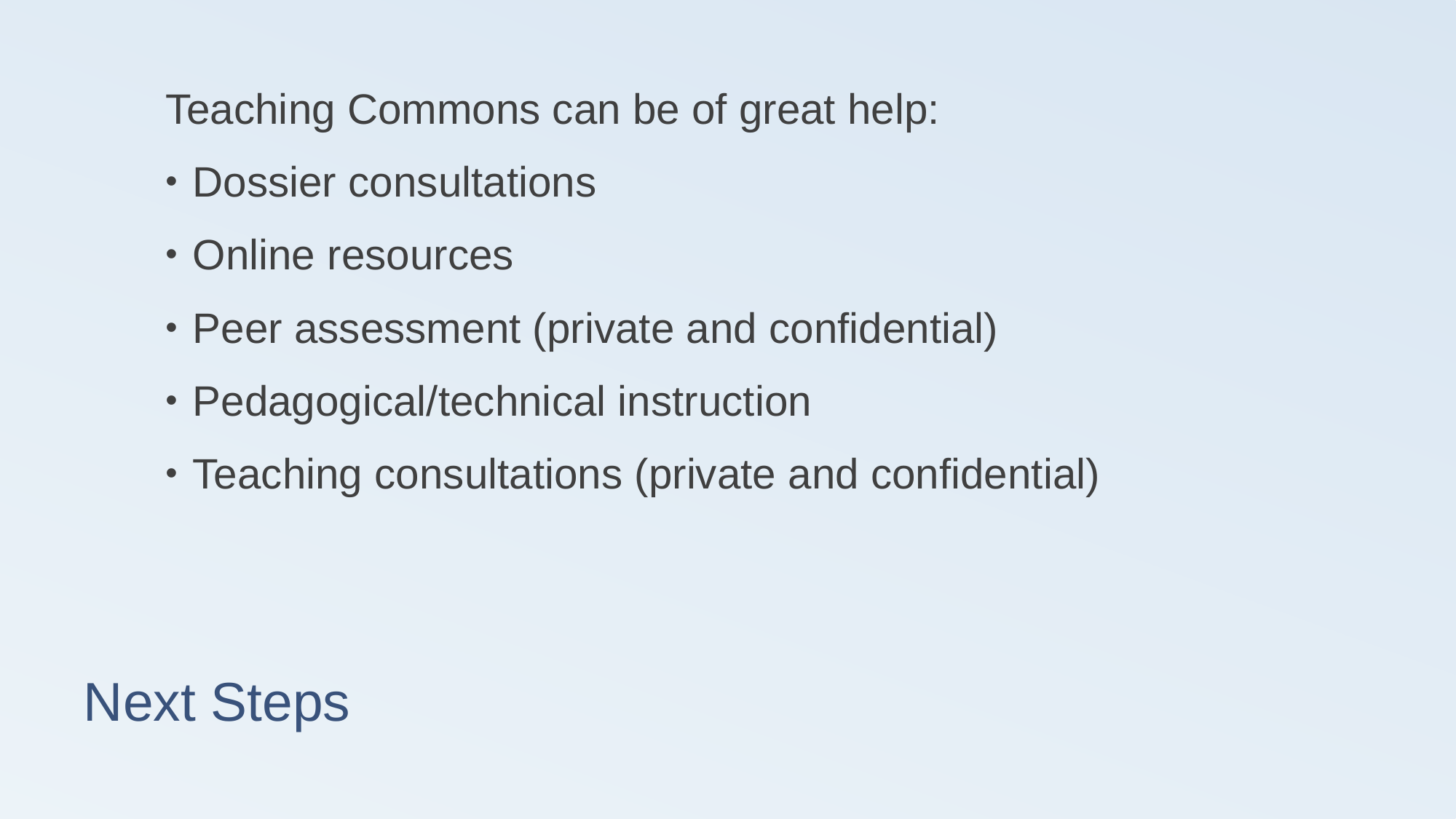

Teaching Commons can be of great help:
Dossier consultations
Online resources
Peer assessment (private and confidential)
Pedagogical/technical instruction
Teaching consultations (private and confidential)

# Next Steps